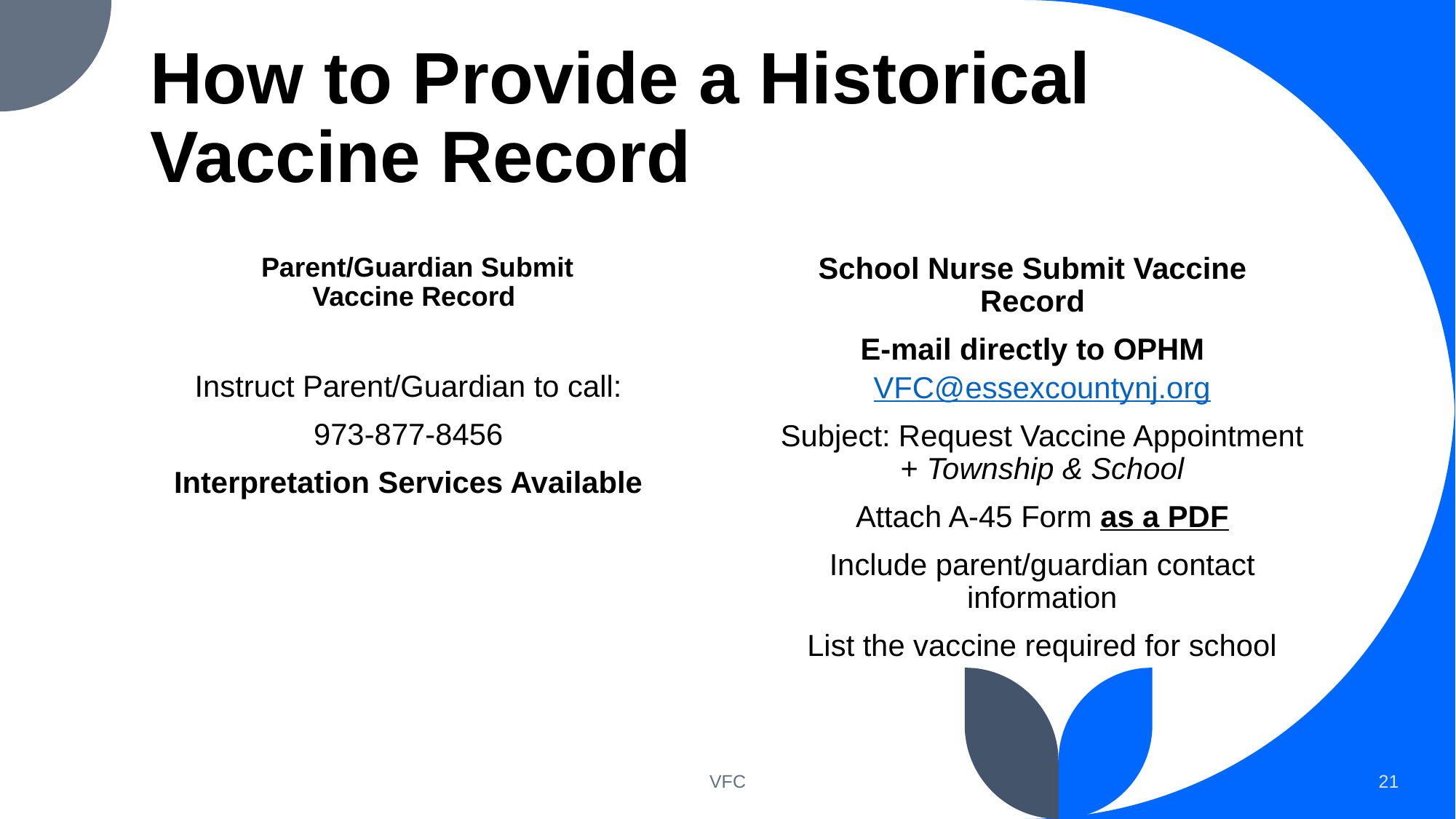

# How to Provide a Historical Vaccine Record
Parent/Guardian Submit Vaccine Record

School Nurse Submit Vaccine Record
E-mail directly to OPHM
Instruct Parent/Guardian to call:
973-877-8456
Interpretation Services Available
VFC@essexcountynj.org
Subject: Request Vaccine Appointment + Township & School
Attach A-45 Form as a PDF
Include parent/guardian contact information
List the vaccine required for school

VFC
21